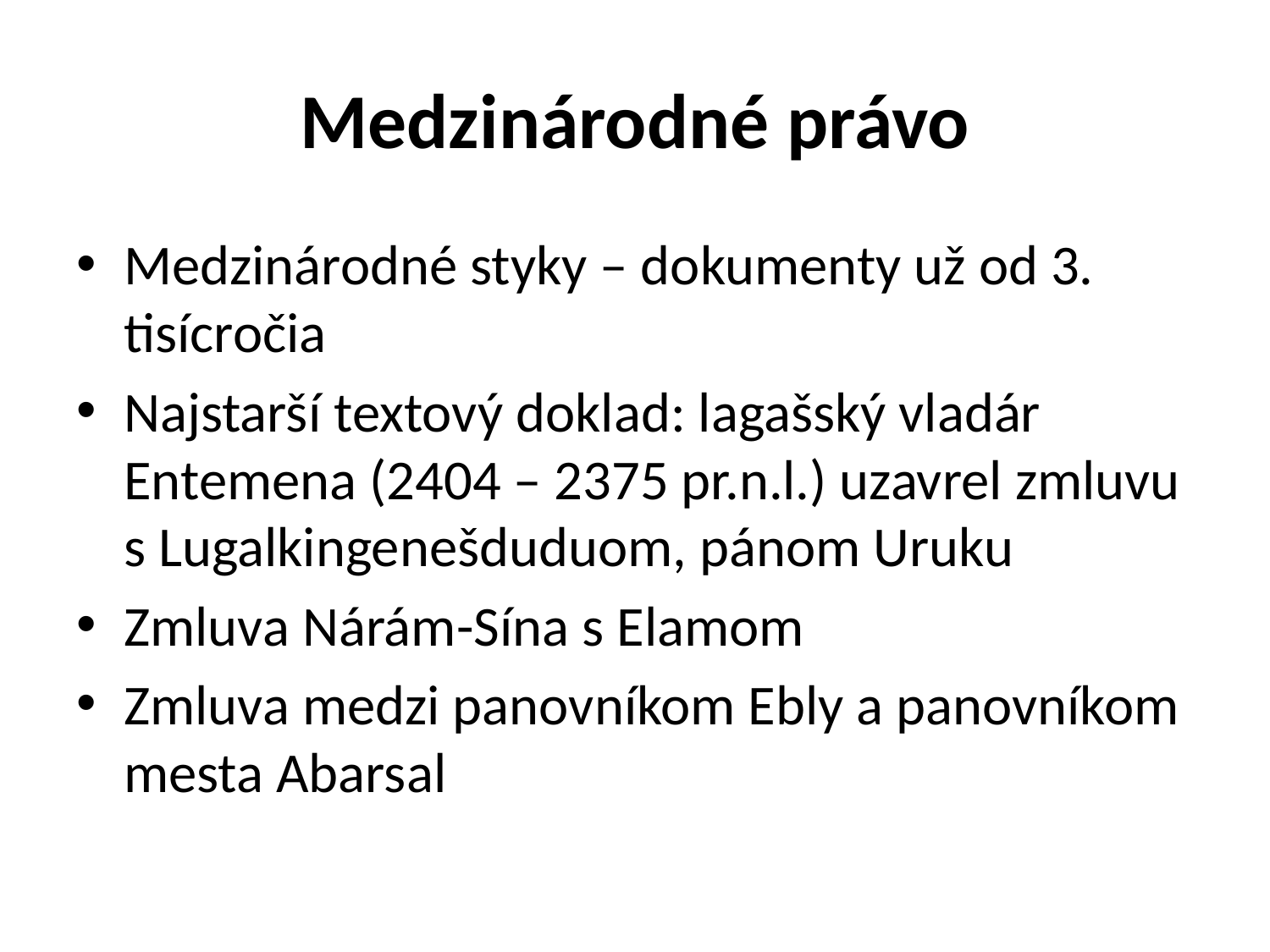

# Medzinárodné právo
Medzinárodné styky – dokumenty už od 3. tisícročia
Najstarší textový doklad: lagašský vladár Entemena (2404 – 2375 pr.n.l.) uzavrel zmluvu s Lugalkingenešduduom, pánom Uruku
Zmluva Nárám-Sína s Elamom
Zmluva medzi panovníkom Ebly a panovníkom mesta Abarsal